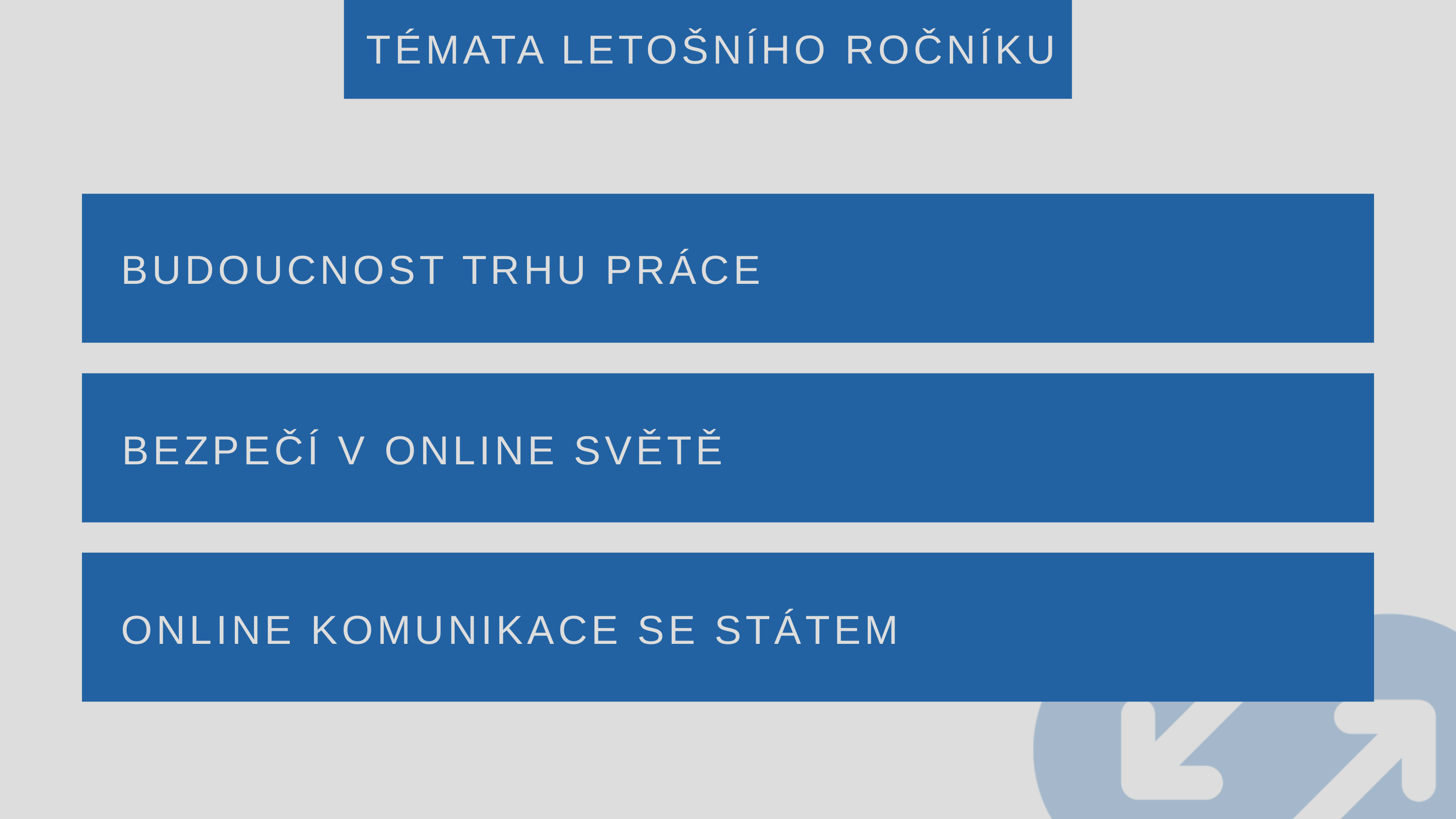

TÉMATA LETOŠNÍHO ROČNÍKU

 BUDOUCNOST TRHU PRÁCE

 BEZPEČÍ V ONLINE SVĚTĚ

 ONLINE KOMUNIKACE SE STÁTEM